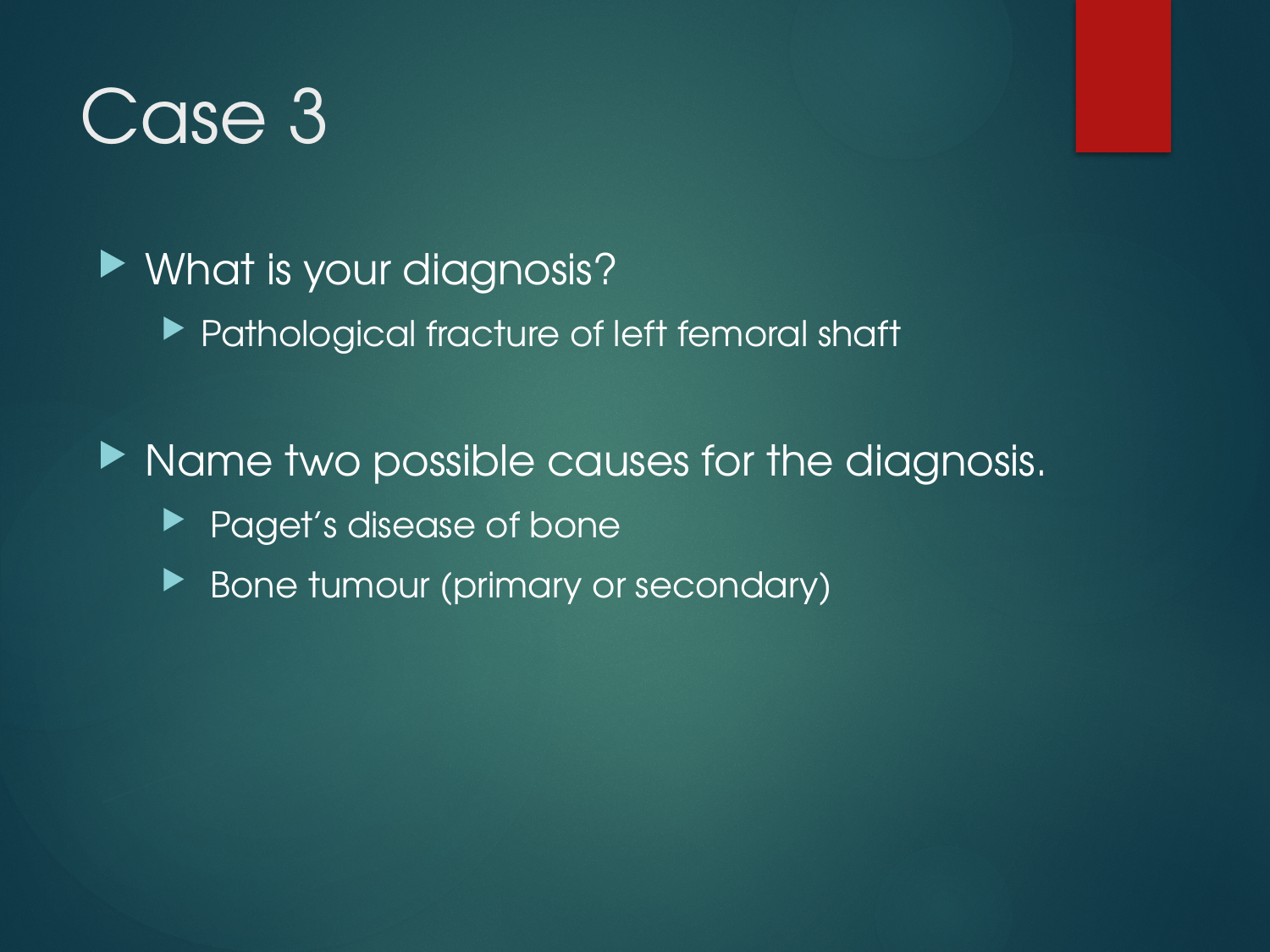

# Case 3
What is your diagnosis?
Pathological fracture of left femoral shaft

Name two possible causes for the diagnosis.
 Paget’s disease of bone
 Bone tumour (primary or secondary)